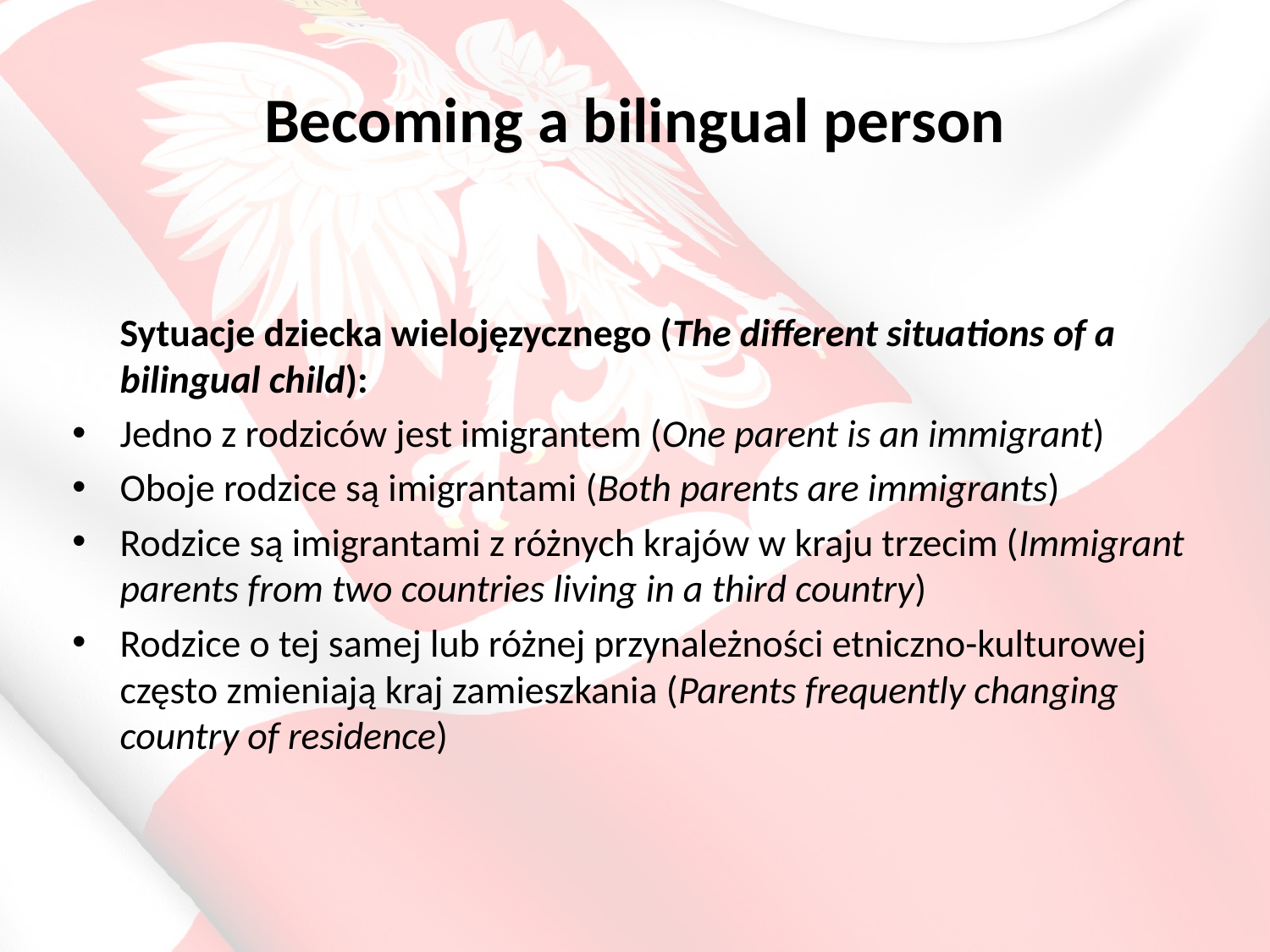

# Becoming a bilingual person
	Sytuacje dziecka wielojęzycznego (The different situations of a bilingual child):
Jedno z rodziców jest imigrantem (One parent is an immigrant)
Oboje rodzice są imigrantami (Both parents are immigrants)
Rodzice są imigrantami z różnych krajów w kraju trzecim (Immigrant parents from two countries living in a third country)
Rodzice o tej samej lub różnej przynależności etniczno-kulturowej często zmieniają kraj zamieszkania (Parents frequently changing country of residence)